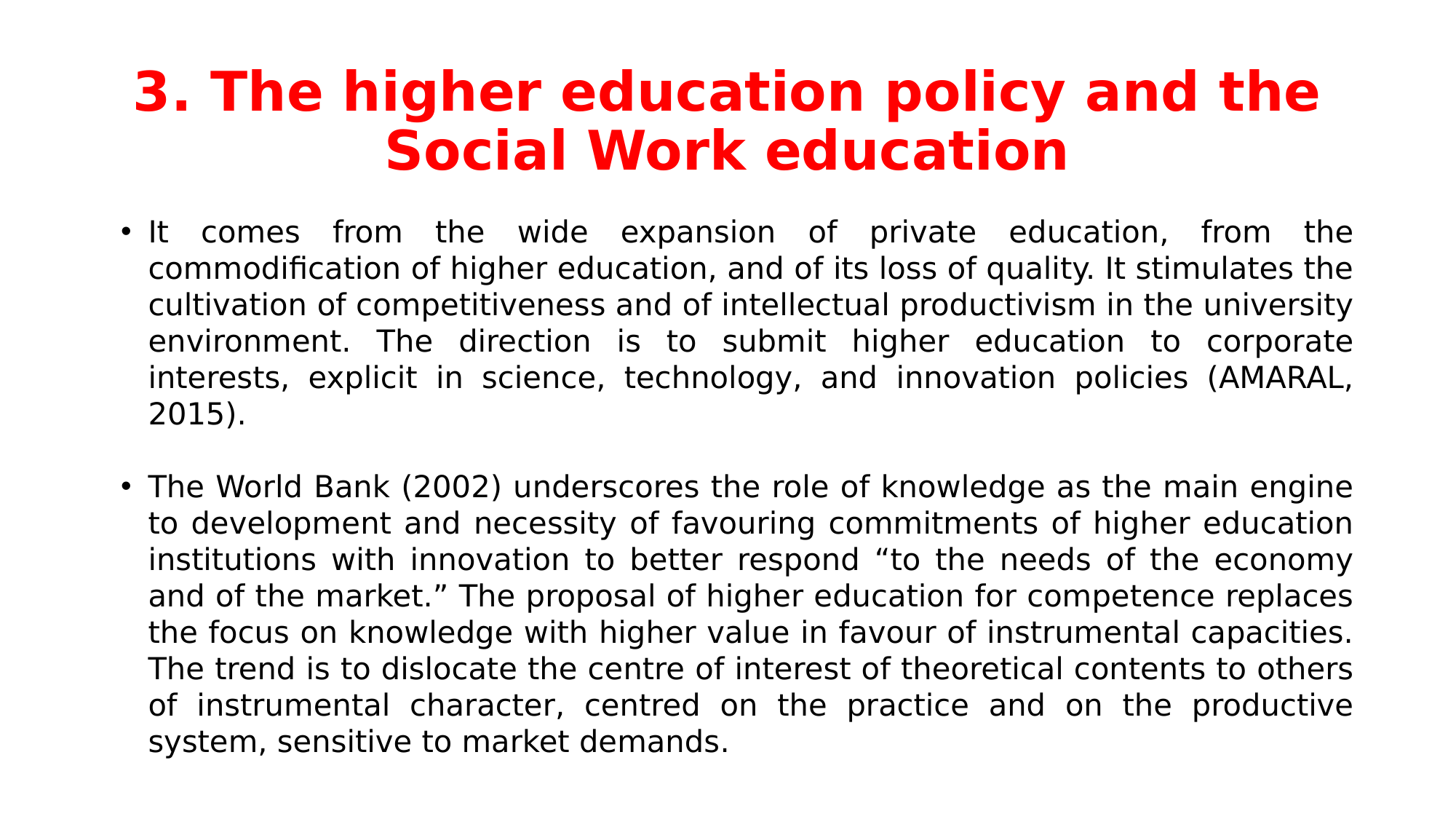

# 3. The higher education policy and the Social Work education
It comes from the wide expansion of private education, from the commodification of higher education, and of its loss of quality. It stimulates the cultivation of competitiveness and of intellectual productivism in the university environment. The direction is to submit higher education to corporate interests, explicit in science, technology, and innovation policies (AMARAL, 2015).

The World Bank (2002) underscores the role of knowledge as the main engine to development and necessity of favouring commitments of higher education institutions with innovation to better respond “to the needs of the economy and of the market.” The proposal of higher education for competence replaces the focus on knowledge with higher value in favour of instrumental capacities. The trend is to dislocate the centre of interest of theoretical contents to others of instrumental character, centred on the practice and on the productive system, sensitive to market demands.